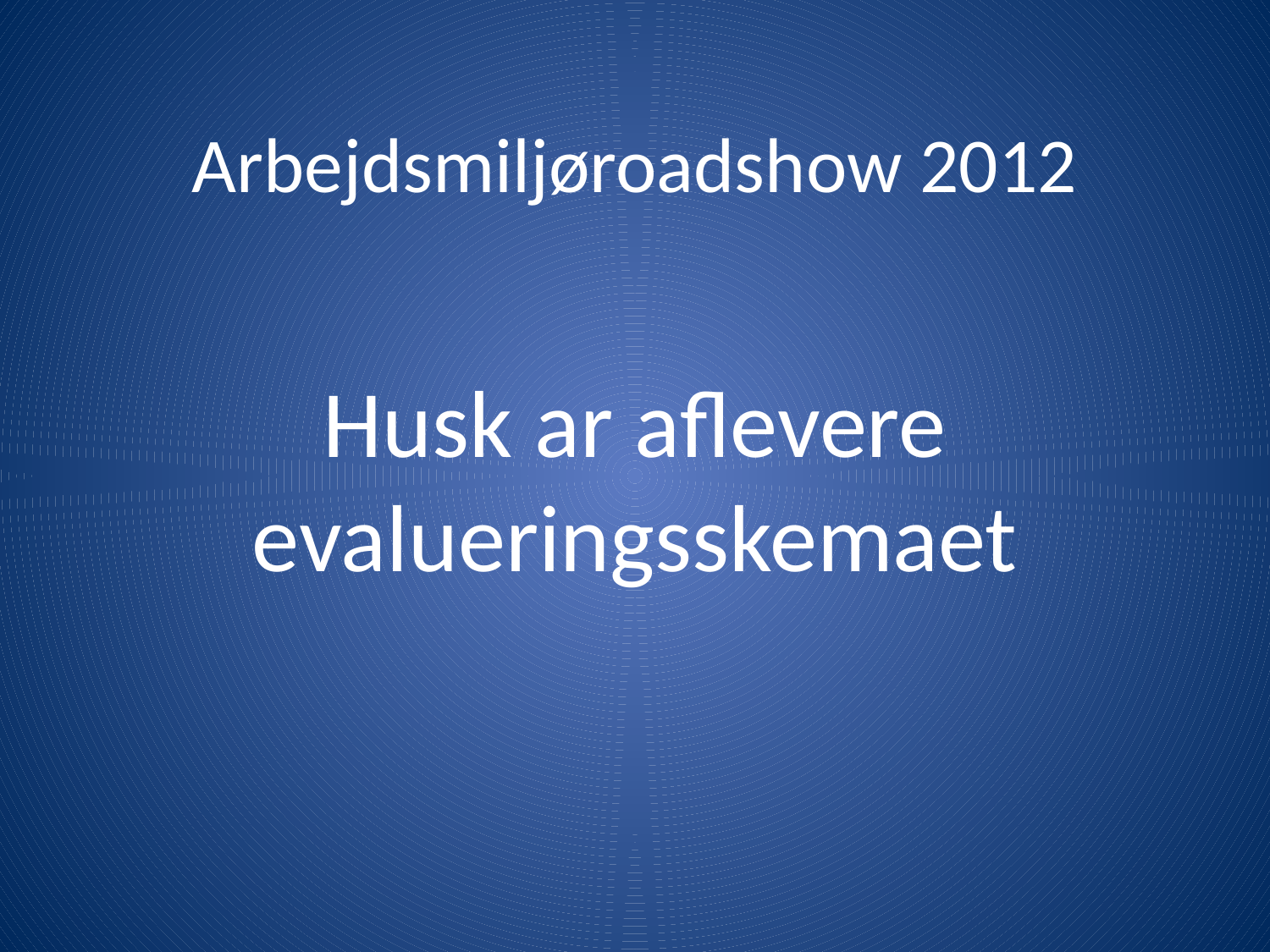

# Arbejdsmiljøroadshow 2012
Husk ar aflevere evalueringsskemaet